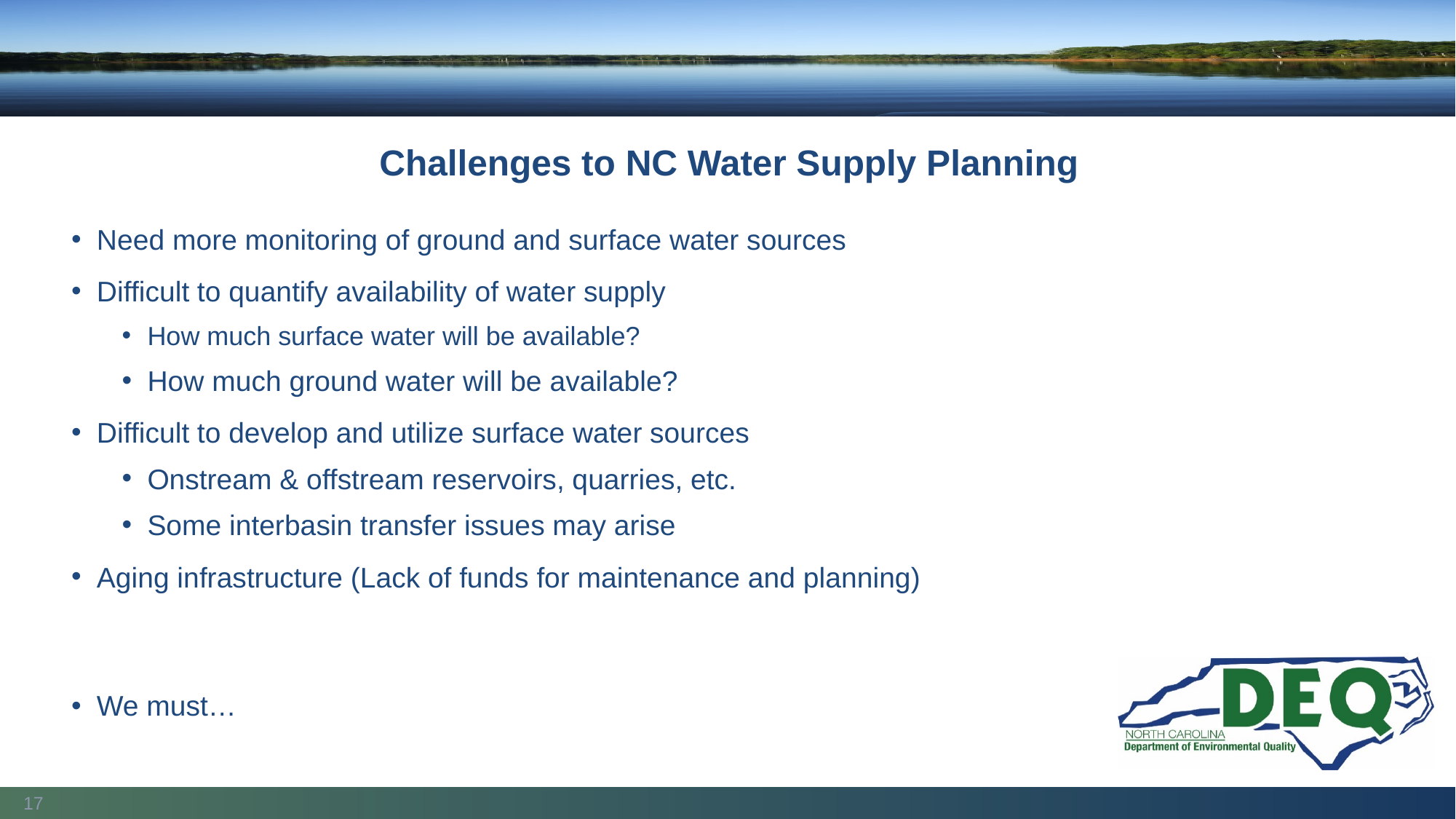

Challenges to NC Water Supply Planning

Need more monitoring of ground and surface water sources
Difficult to quantify availability of water supply
How much surface water will be available?
How much ground water will be available?
Difficult to develop and utilize surface water sources
Onstream & offstream reservoirs, quarries, etc.
Some interbasin transfer issues may arise
Aging infrastructure (Lack of funds for maintenance and planning)

We must…
17